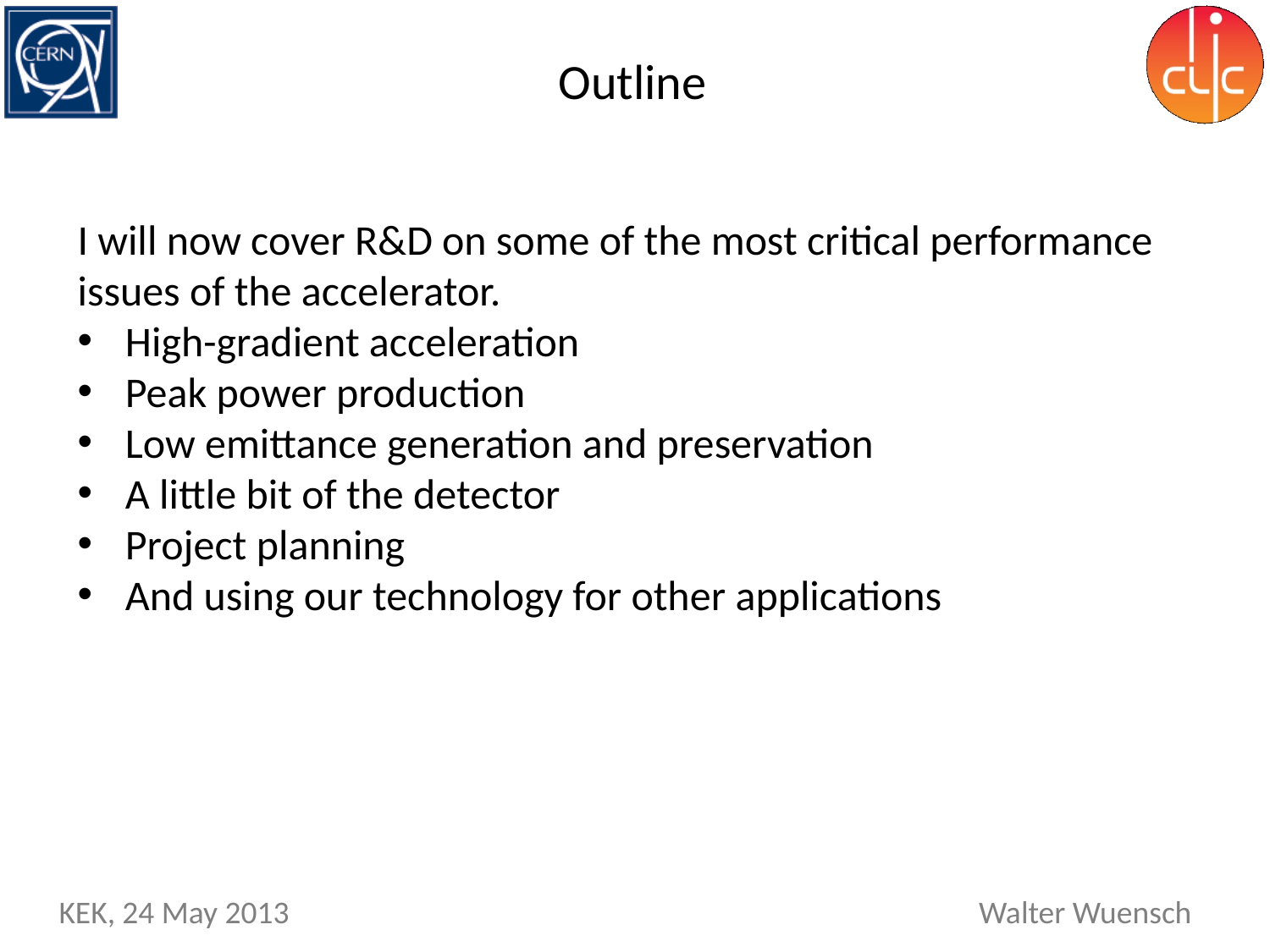

Outline
I will now cover R&D on some of the most critical performance issues of the accelerator.
High-gradient acceleration
Peak power production
Low emittance generation and preservation
A little bit of the detector
Project planning
And using our technology for other applications